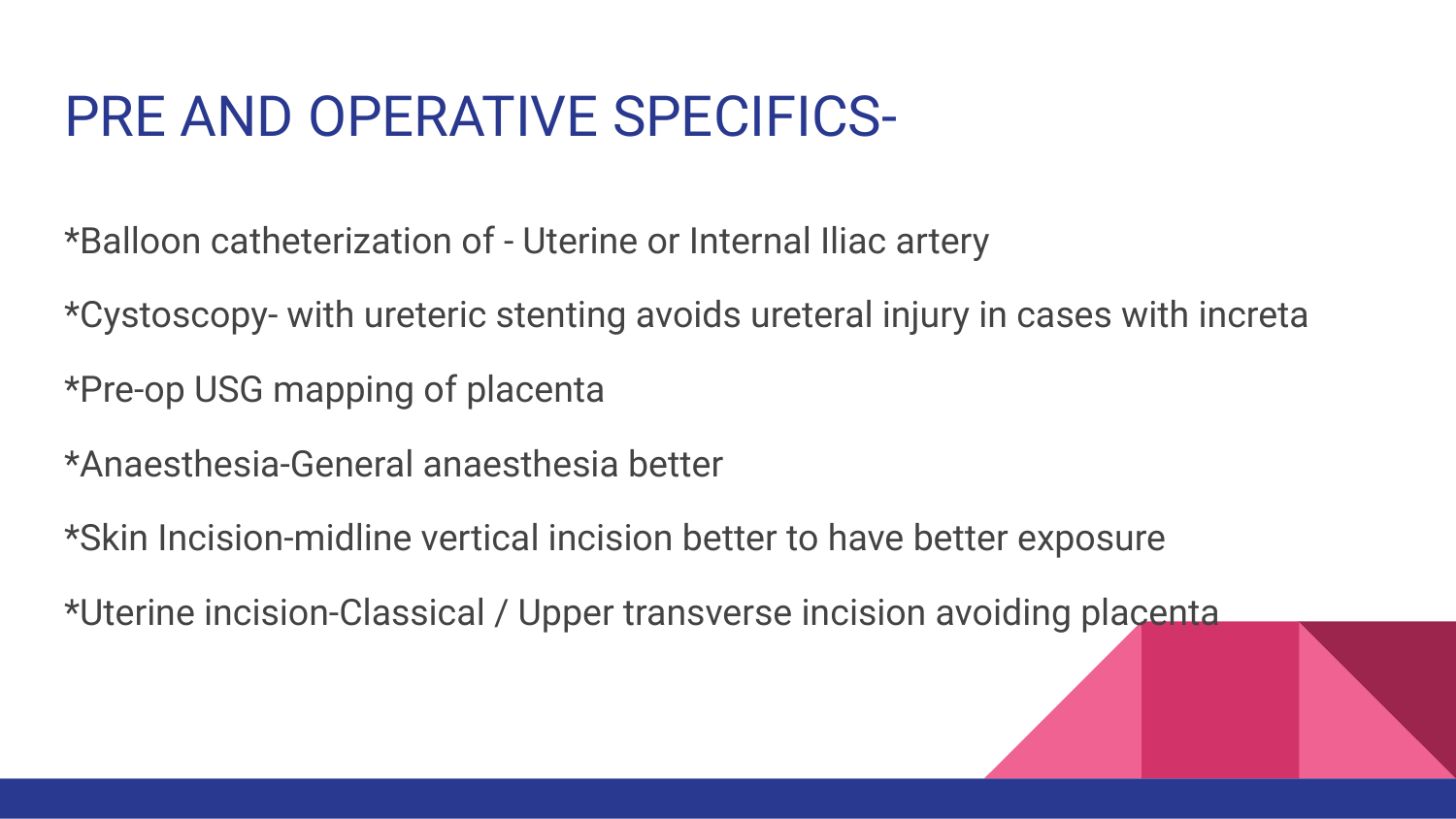

# PRE AND OPERATIVE SPECIFICS-
*Balloon catheterization of - Uterine or Internal Iliac artery
*Cystoscopy- with ureteric stenting avoids ureteral injury in cases with increta
*Pre-op USG mapping of placenta
*Anaesthesia-General anaesthesia better
*Skin Incision-midline vertical incision better to have better exposure
*Uterine incision-Classical / Upper transverse incision avoiding placenta